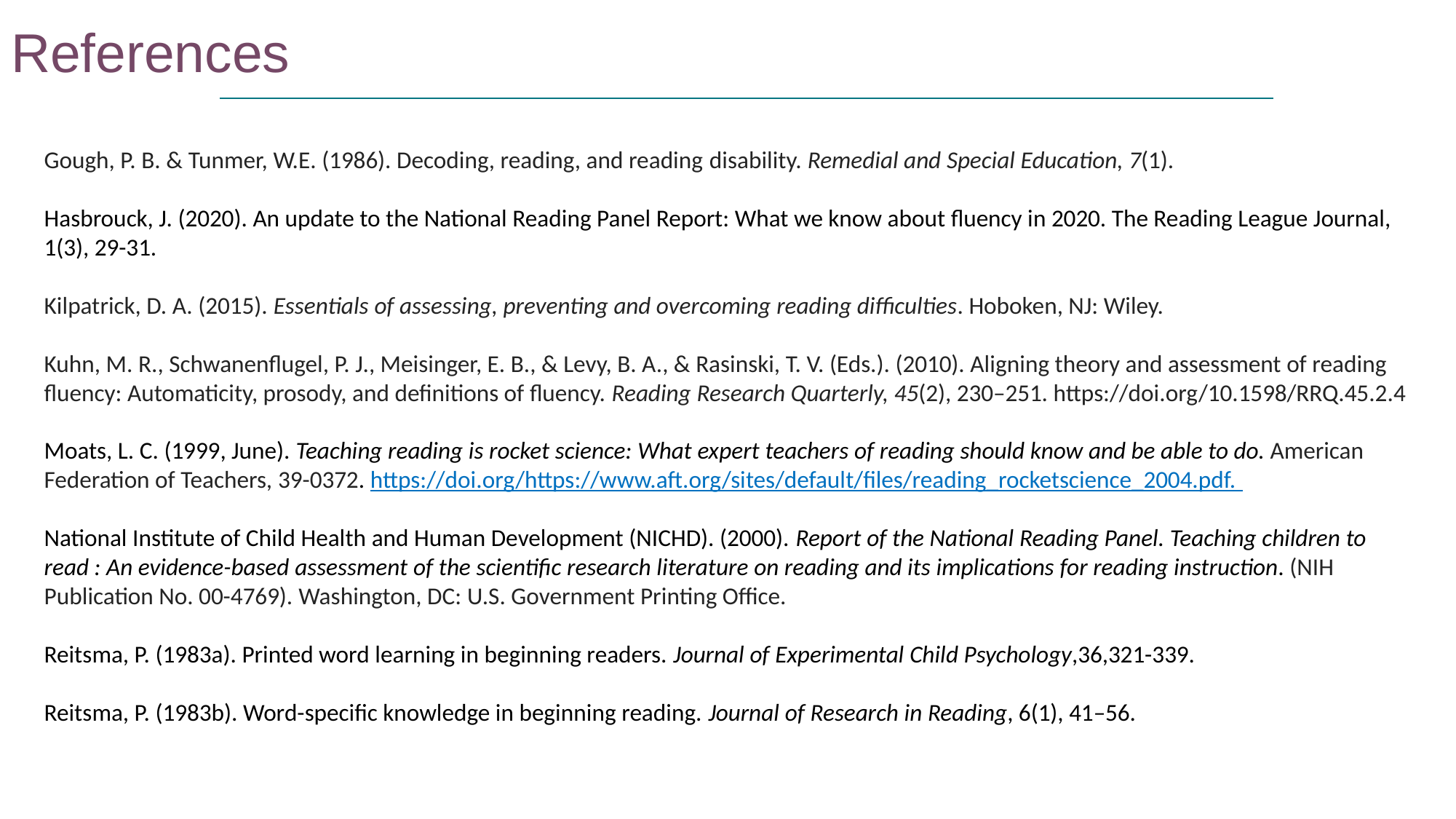

References

Gough, P. B. & Tunmer, W.E. (1986). Decoding, reading, and reading disability. Remedial and Special Education, 7(1).

Hasbrouck, J. (2020). An update to the National Reading Panel Report: What we know about fluency in 2020. The Reading League Journal, 1(3), 29-31.

Kilpatrick, D. A. (2015). Essentials of assessing, preventing and overcoming reading difficulties. Hoboken, NJ: Wiley.

Kuhn, M. R., Schwanenflugel, P. J., Meisinger, E. B., & Levy, B. A., & Rasinski, T. V. (Eds.). (2010). Aligning theory and assessment of reading fluency: Automaticity, prosody, and definitions of fluency. Reading Research Quarterly, 45(2), 230–251. https://doi.org/10.1598/RRQ.45.2.4

Moats, L. C. (1999, June). Teaching reading is rocket science: What expert teachers of reading should know and be able to do. American Federation of Teachers, 39-0372. https://doi.org/https://www.aft.org/sites/default/files/reading_rocketscience_2004.pdf.

National Institute of Child Health and Human Development (NICHD). (2000). Report of the National Reading Panel. Teaching children to read : An evidence-based assessment of the scientific research literature on reading and its implications for reading instruction. (NIH Publication No. 00-4769). Washington, DC: U.S. Government Printing Office.

Reitsma, P. (1983a). Printed word learning in beginning readers. Journal of Experimental Child Psychology,36,321-339.

Reitsma, P. (1983b). Word-specific knowledge in beginning reading. Journal of Research in Reading, 6(1), 41–56.